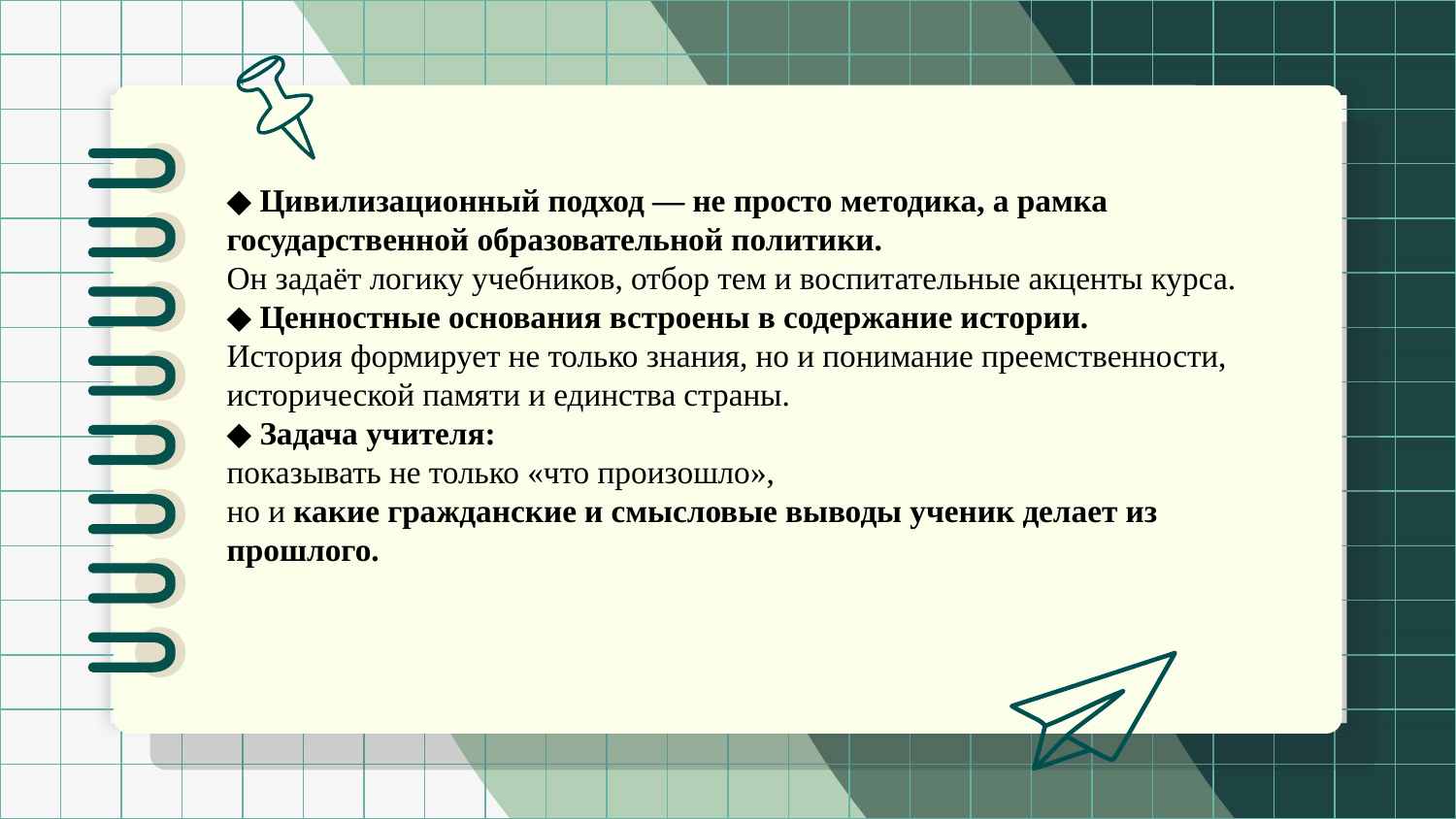

◆ Цивилизационный подход — не просто методика, а рамка государственной образовательной политики.
Он задаёт логику учебников, отбор тем и воспитательные акценты курса.
◆ Ценностные основания встроены в содержание истории.
История формирует не только знания, но и понимание преемственности,
исторической памяти и единства страны.
◆ Задача учителя:
показывать не только «что произошло»,
но и какие гражданские и смысловые выводы ученик делает из прошлого.